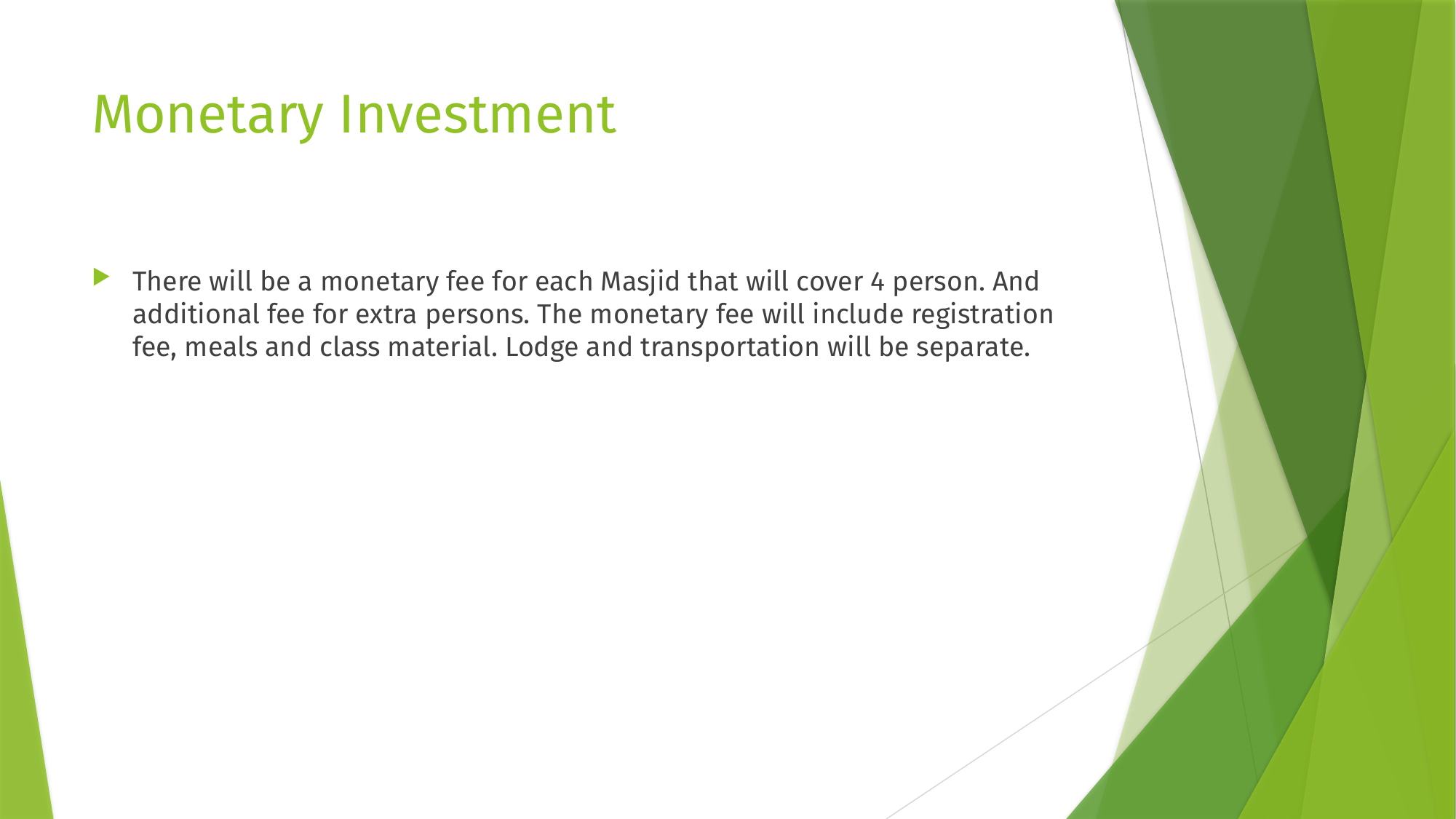

# Monetary Investment
There will be a monetary fee for each Masjid that will cover 4 person. And additional fee for extra persons. The monetary fee will include registration fee, meals and class material. Lodge and transportation will be separate.